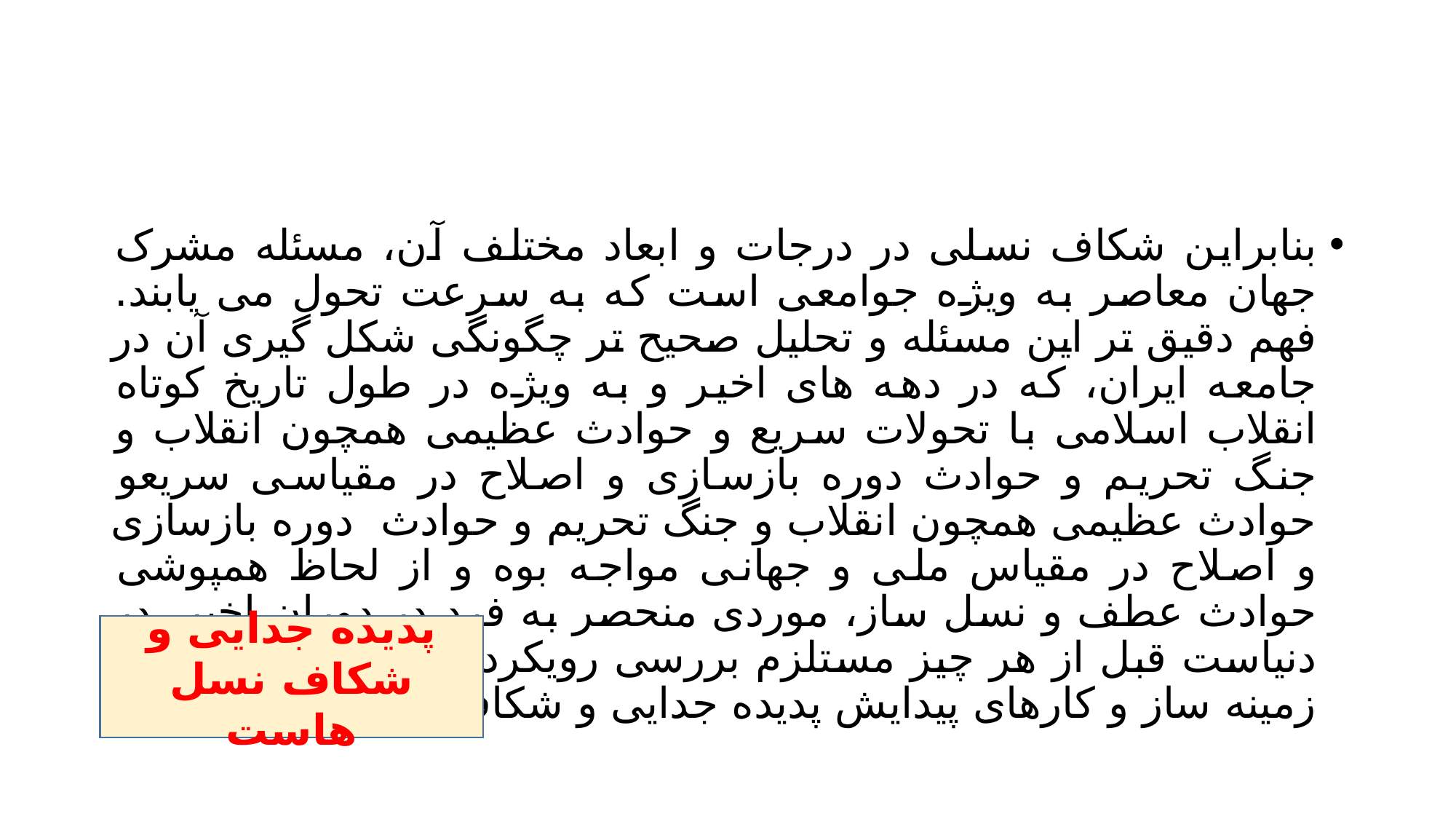

#
بنابراین شکاف نسلی در درجات و ابعاد مختلف آن، مسئله مشرک جهان معاصر به ویژه جوامعی است که به سرعت تحول می یابند. فهم دقیق تر این مسئله و تحلیل صحیح تر چگونگی شکل گیری آن در جامعه ایران، که در دهه های اخیر و به ویژه در طول تاریخ کوتاه انقلاب اسلامی با تحولات سریع و حوادث عظیمی همچون انقلاب و جنگ تحریم و حوادث دوره بازسازی و اصلاح در مقیاسی سریعو حوادث عظیمی همچون انقلاب و جنگ تحریم و حوادث  دوره بازسازی و اصلاح در مقیاس ملی و جهانی مواجه بوه و از لحاظ همپوشی حوادث عطف و نسل ساز، موردی منحصر به فرد در دوران اخیر  در دنیاست قبل از هر چیز مستلزم بررسی رویکردهای نظری موجود در زمینه ساز و کارهای پیدایش پدیده جدایی و شکاف نسل هاست.
پدیده جدایی و شکاف نسل هاست